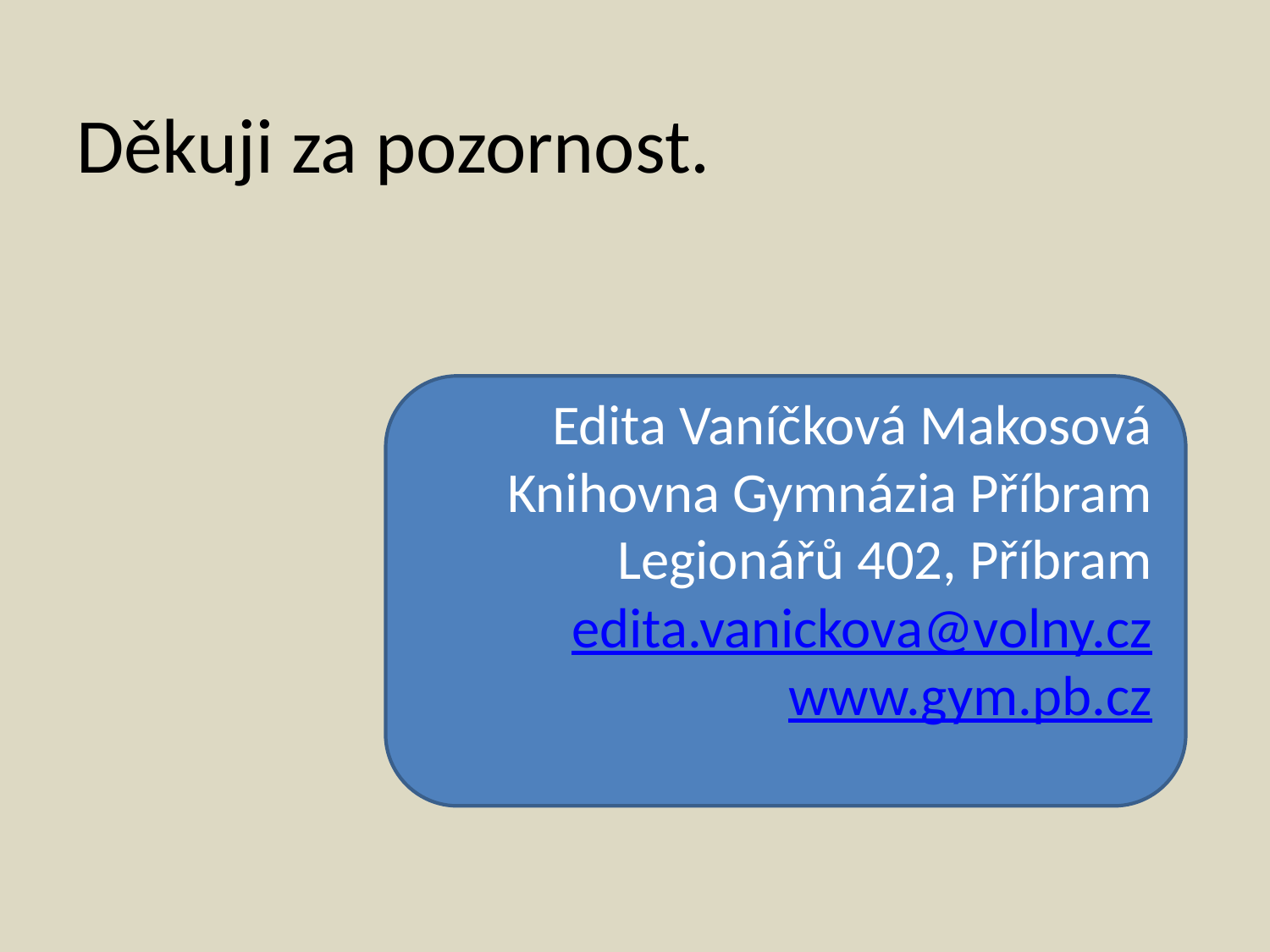

# Děkuji za pozornost.

Edita Vaníčková Makosová
Knihovna Gymnázia Příbram
Legionářů 402, Příbram
edita.vanickova@volny.cz
www.gym.pb.cz